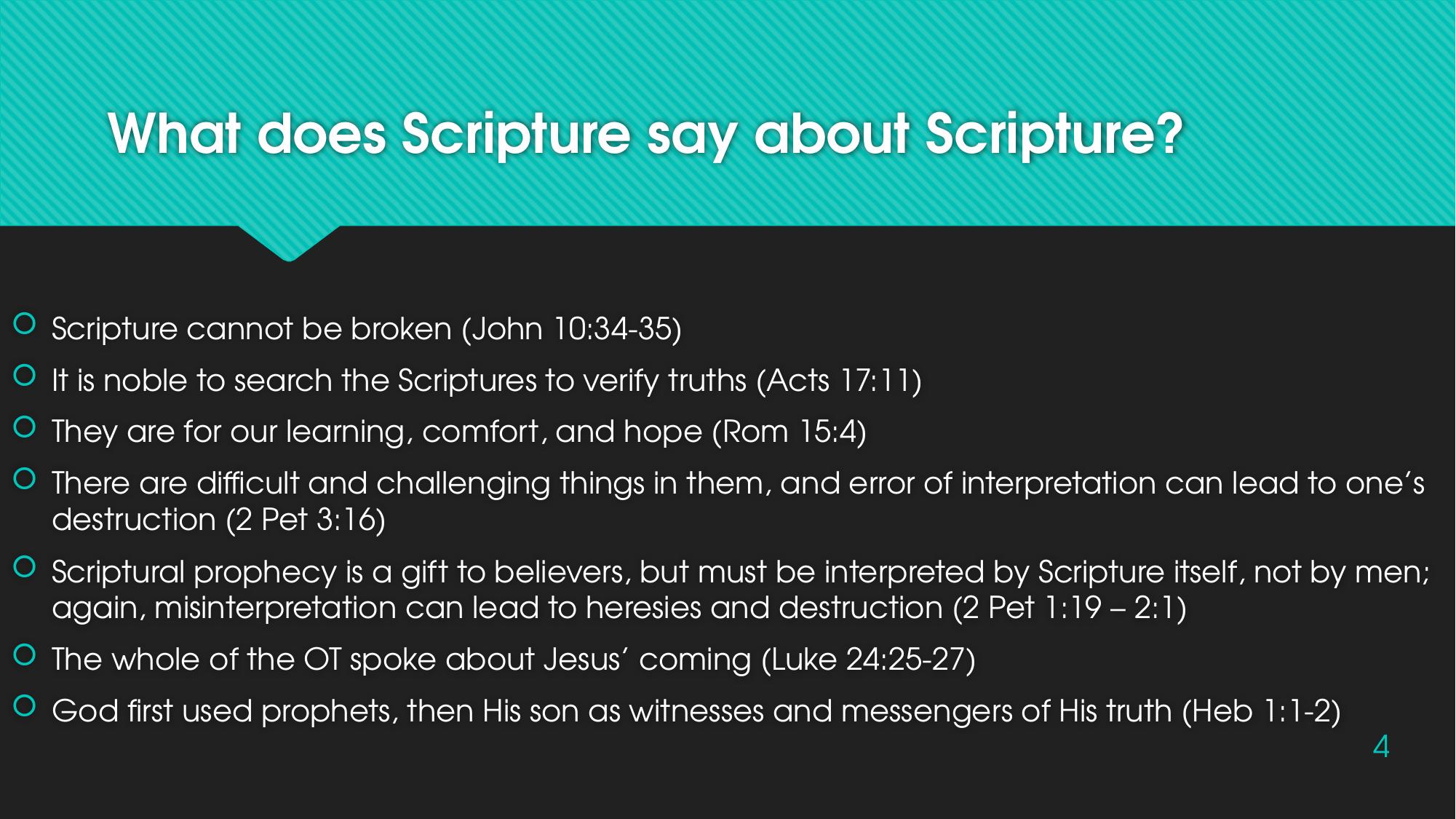

# What does Scripture say about Scripture?
Scripture cannot be broken (John 10:34-35)
It is noble to search the Scriptures to verify truths (Acts 17:11)
They are for our learning, comfort, and hope (Rom 15:4)
There are difficult and challenging things in them, and error of interpretation can lead to one’s destruction (2 Pet 3:16)
Scriptural prophecy is a gift to believers, but must be interpreted by Scripture itself, not by men; again, misinterpretation can lead to heresies and destruction (2 Pet 1:19 – 2:1)
The whole of the OT spoke about Jesus’ coming (Luke 24:25-27)
God first used prophets, then His son as witnesses and messengers of His truth (Heb 1:1-2)

4